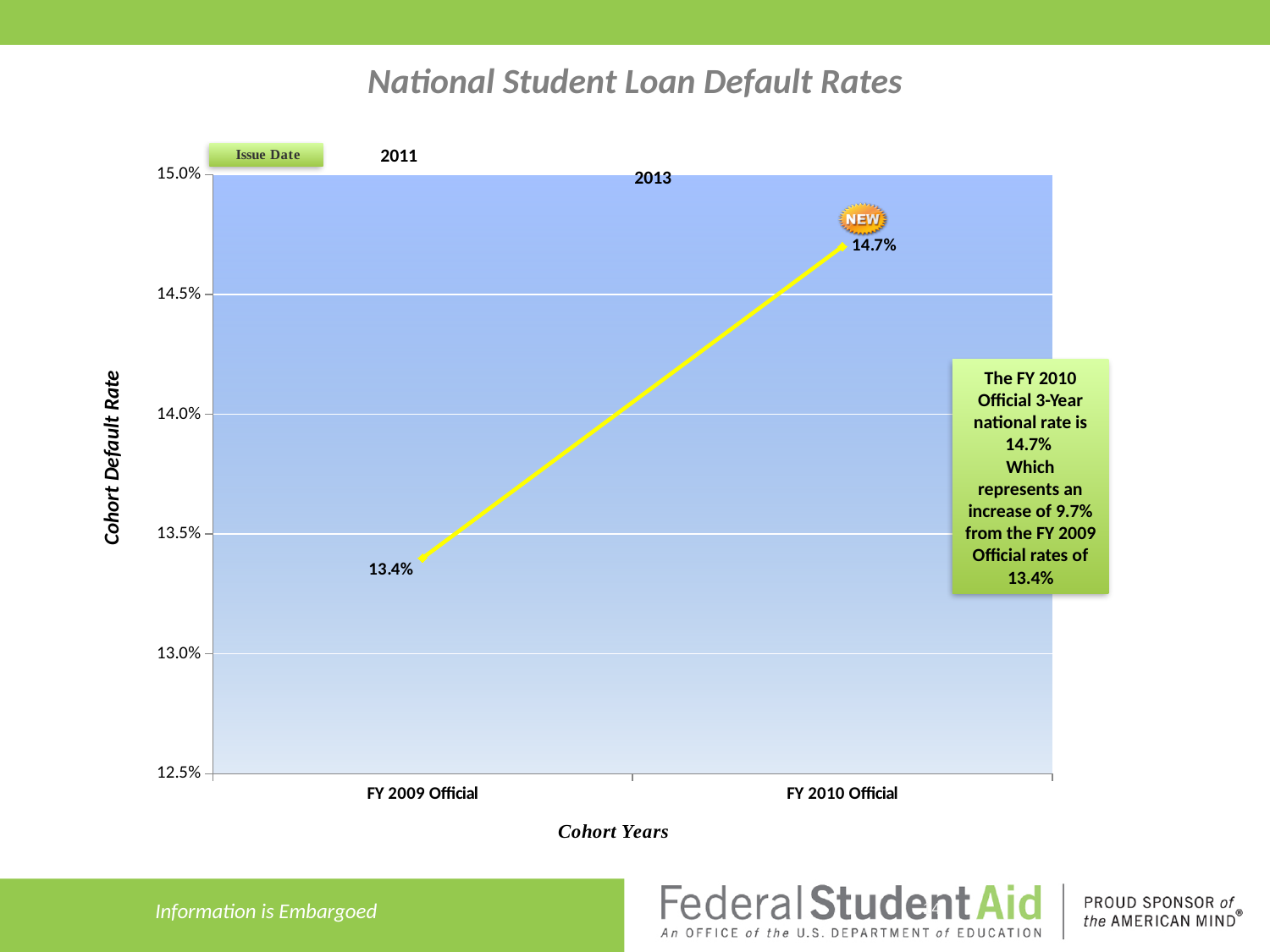

### Chart

| Category |  |
|---|---|
| FY 2009 Official | 0.134 |
| FY 2010 Official | 0.14700000000000005 |
National Student Loan Default Rates
2011							2013
Cohort Default Rate
The FY 2010 Official 3-Year national rate is 14.7%
Which represents an increase of 9.7% from the FY 2009 Official rates of 13.4%
14
Information is Embargoed